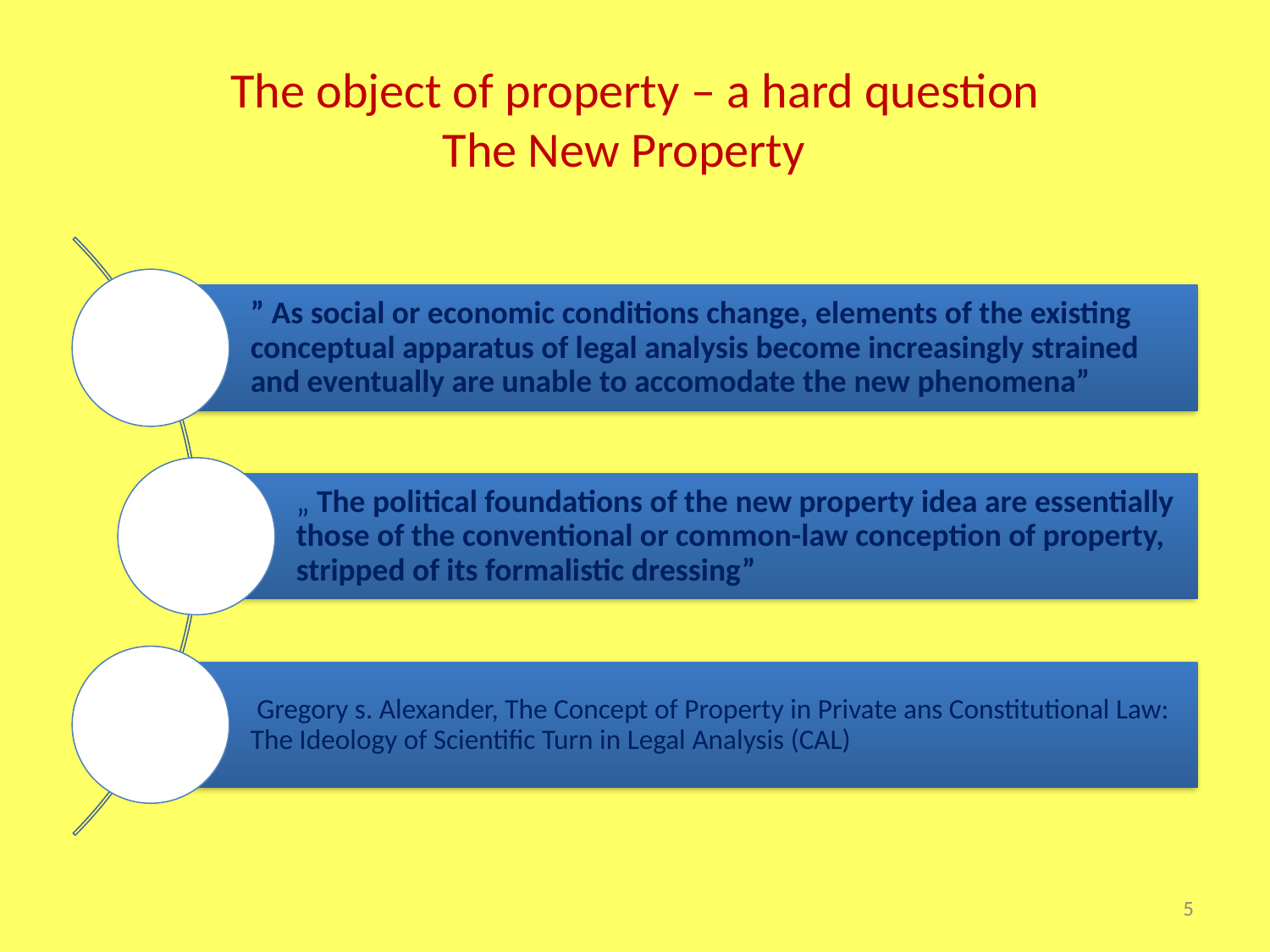

# The object of property – a hard question The New Property
” As social or economic conditions change, elements of the existing conceptual apparatus of legal analysis become increasingly strained and eventually are unable to accomodate the new phenomena”
„ The political foundations of the new property idea are essentially those of the conventional or common-law conception of property, stripped of its formalistic dressing”
 Gregory s. Alexander, The Concept of Property in Private ans Constitutional Law: The Ideology of Scientific Turn in Legal Analysis (CAL)
5